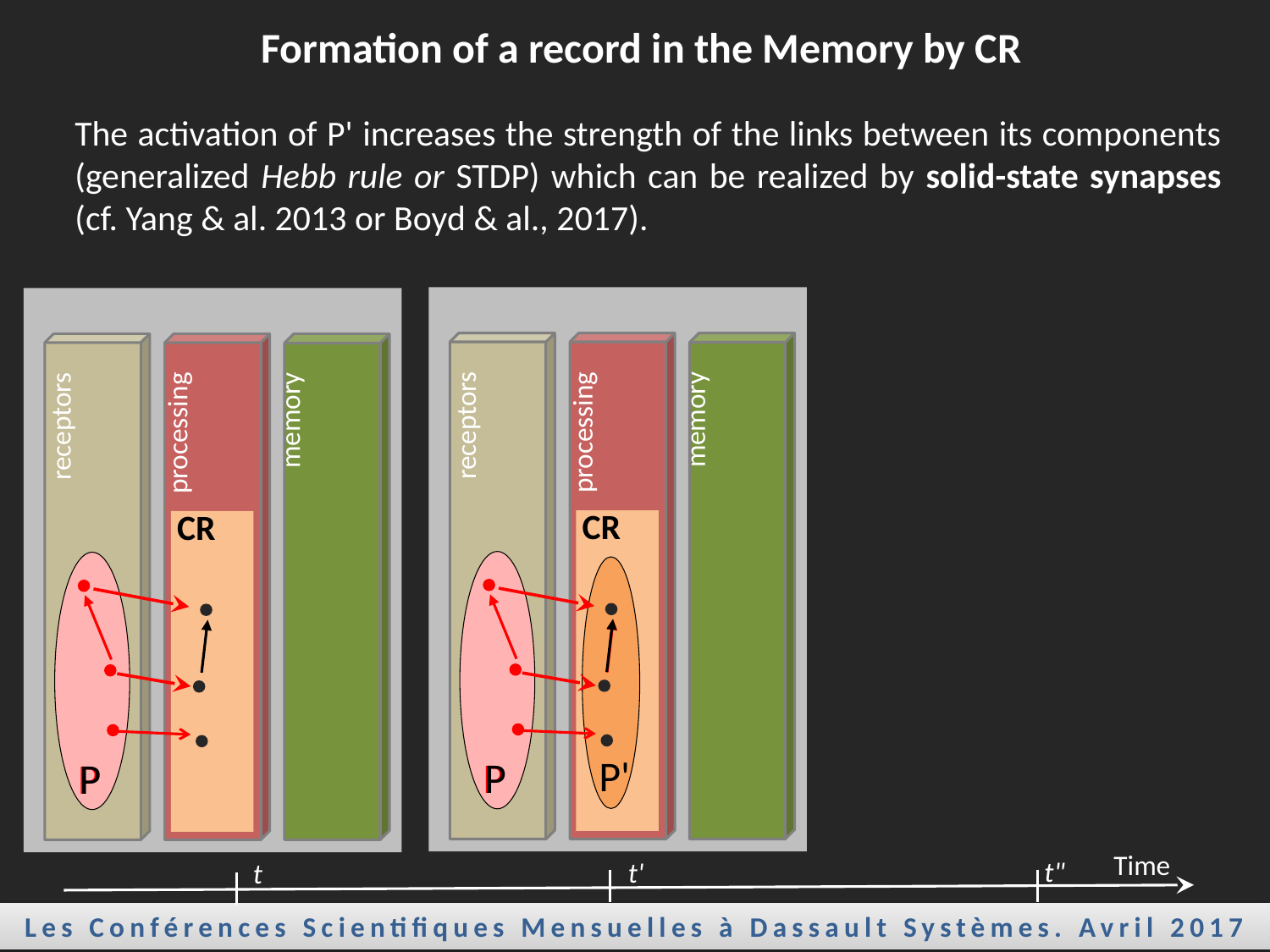

Formation of a record in the Memory by CR
The activation of P' increases the strength of the links between its components (generalized Hebb rule or STDP) which can be realized by solid-state synapses (cf. Yang & al. 2013 or Boyd & al., 2017).

receptors
processing
memory
receptors
processing
memory
CR
CR

P'
P
P
P
P
Time
t'
t
t"